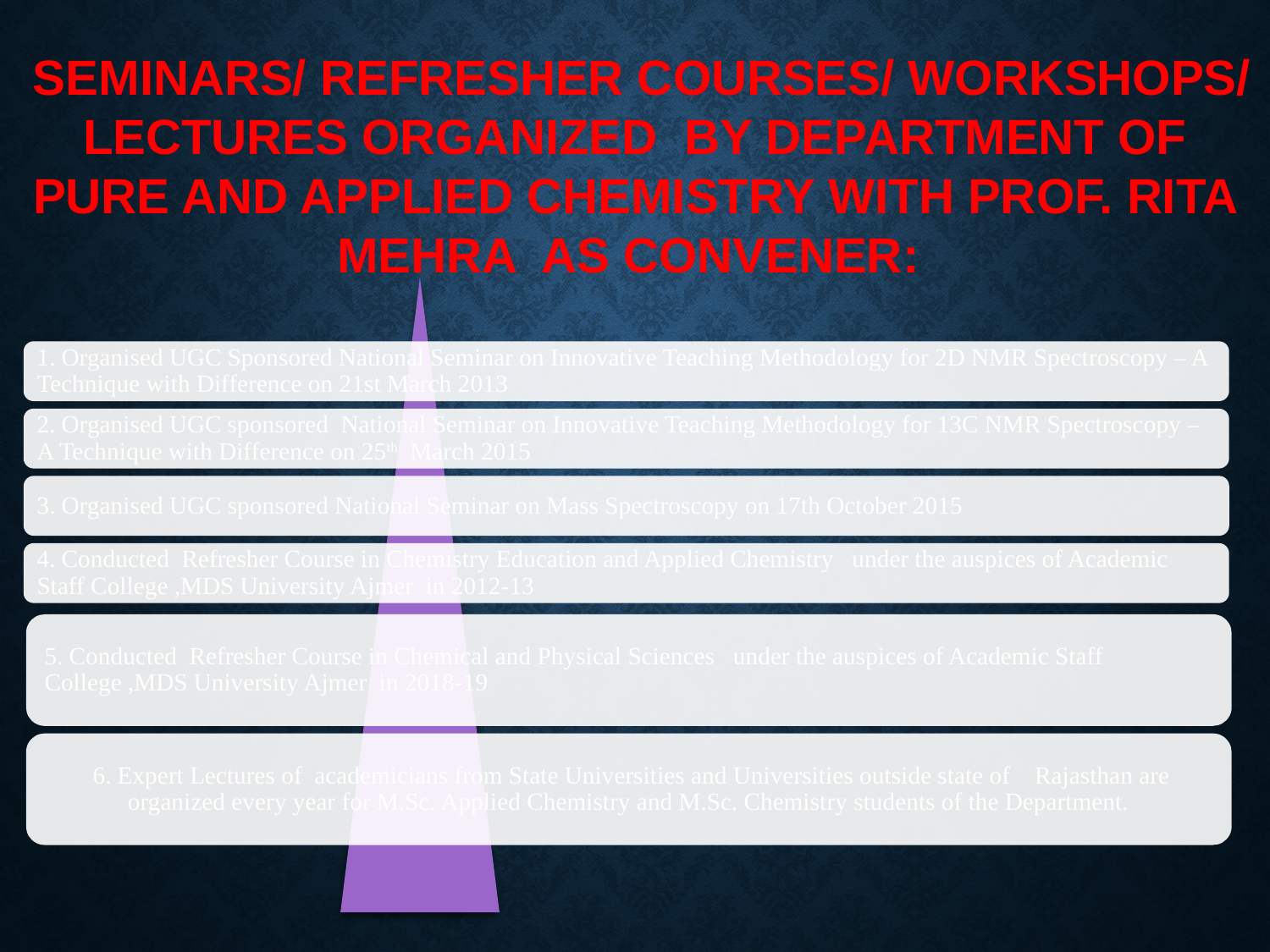

SEMINARS/ REFRESHER COURSES/ WORKSHOPS/ LECTURES ORGANIZED  BY DEPARTMENT OF PURE AND APPLIED CHEMISTRY WITH PROF. RITA MEHRA  AS CONVENER:
1. Organised UGC Sponsored National Seminar on Innovative Teaching Methodology for 2D NMR Spectroscopy – A Technique with Difference on 21st March 2013
2. Organised UGC sponsored  National Seminar on Innovative Teaching Methodology for 13C NMR Spectroscopy – A Technique with Difference on 25th  March 2015
3. Organised UGC sponsored National Seminar on Mass Spectroscopy on 17th October 2015
4. Conducted  Refresher Course in Chemistry Education and Applied Chemistry   under the auspices of Academic Staff College ,MDS University Ajmer  in 2012-13
5. Conducted  Refresher Course in Chemical and Physical Sciences   under the auspices of Academic Staff College ,MDS University Ajmer  in 2018-19
6. Expert Lectures of  academicians from State Universities and Universities outside state of    Rajasthan are organized every year for M.Sc. Applied Chemistry and M.Sc. Chemistry students of the Department.